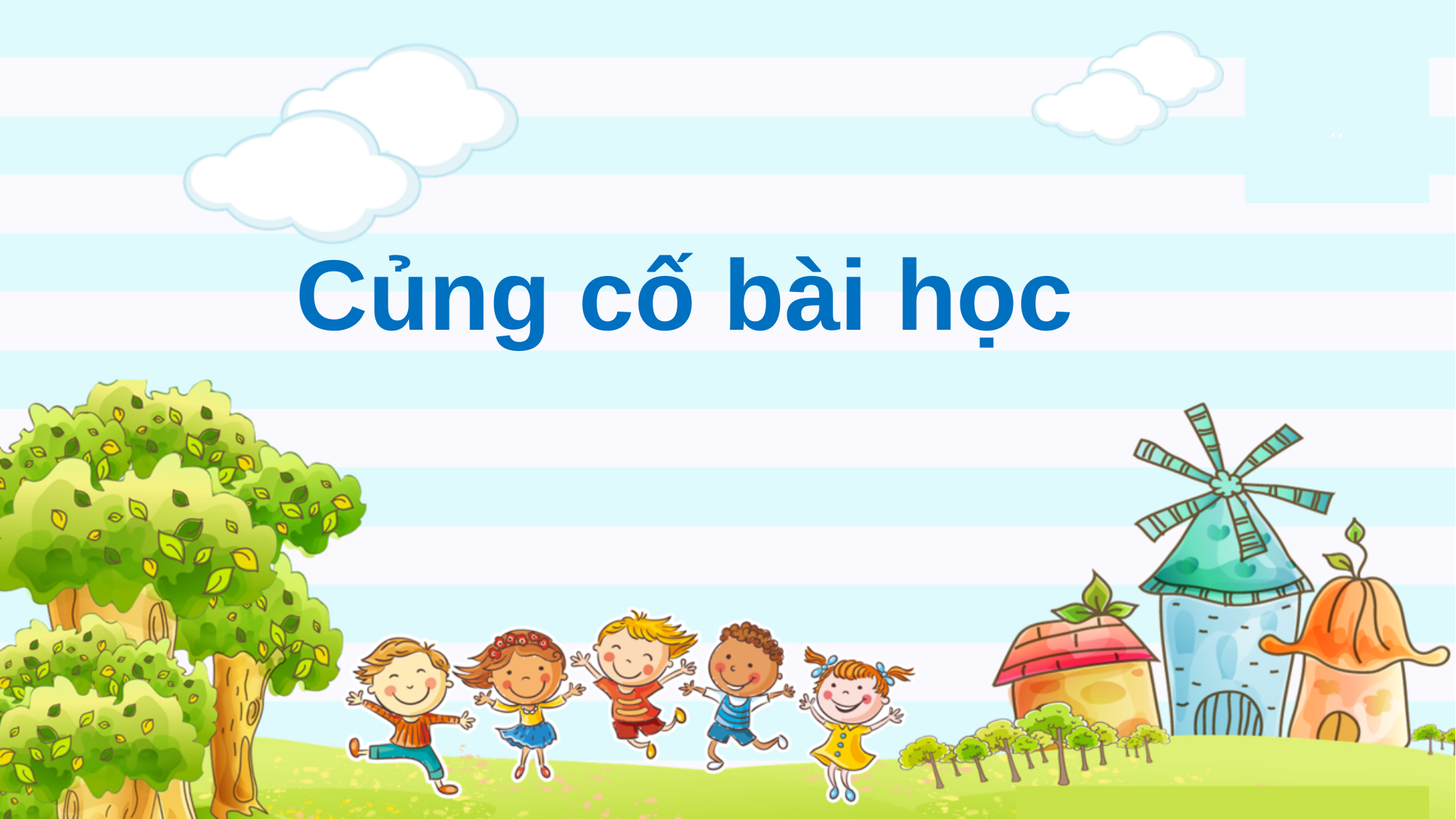

..
# Củng cố bài học

..
Hương Thảo: tranthao121004@gmail.com